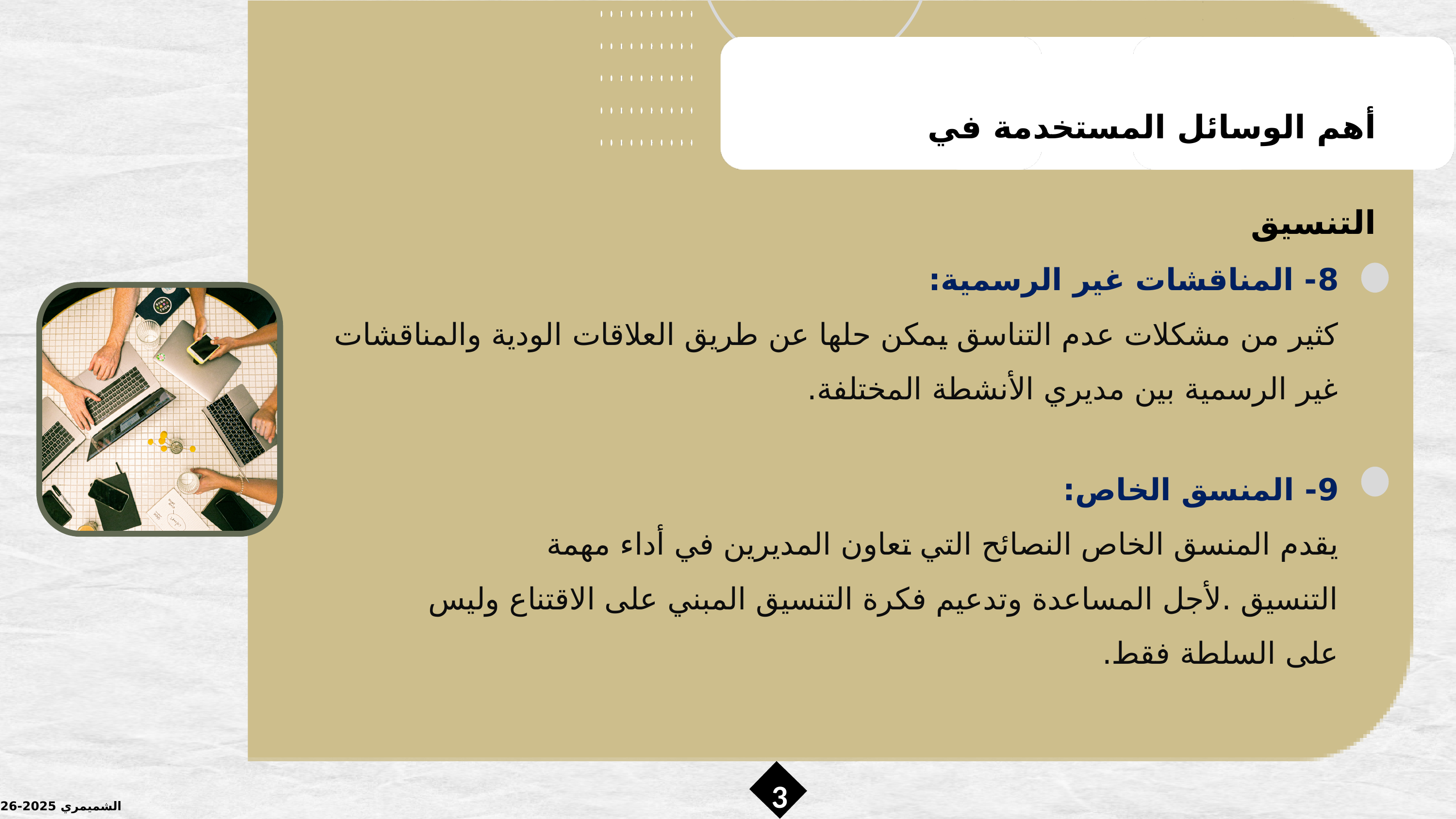

أهم الوسائل المستخدمة في التنسيق

8- المناقشات غير الرسمية:
كثير من مشكلات عدم التناسق يمكن حلها عن طريق العلاقات الودية والمناقشات غير الرسمية بين مديري الأنشطة المختلفة.

9- المنسق الخاص:
يقدم المنسق الخاص النصائح التي تعاون المديرين في أداء مهمة التنسيق .لأجل المساعدة وتدعيم فكرة التنسيق المبني على الاقتناع وليس على السلطة فقط.

3
الشميمري 2025-2026